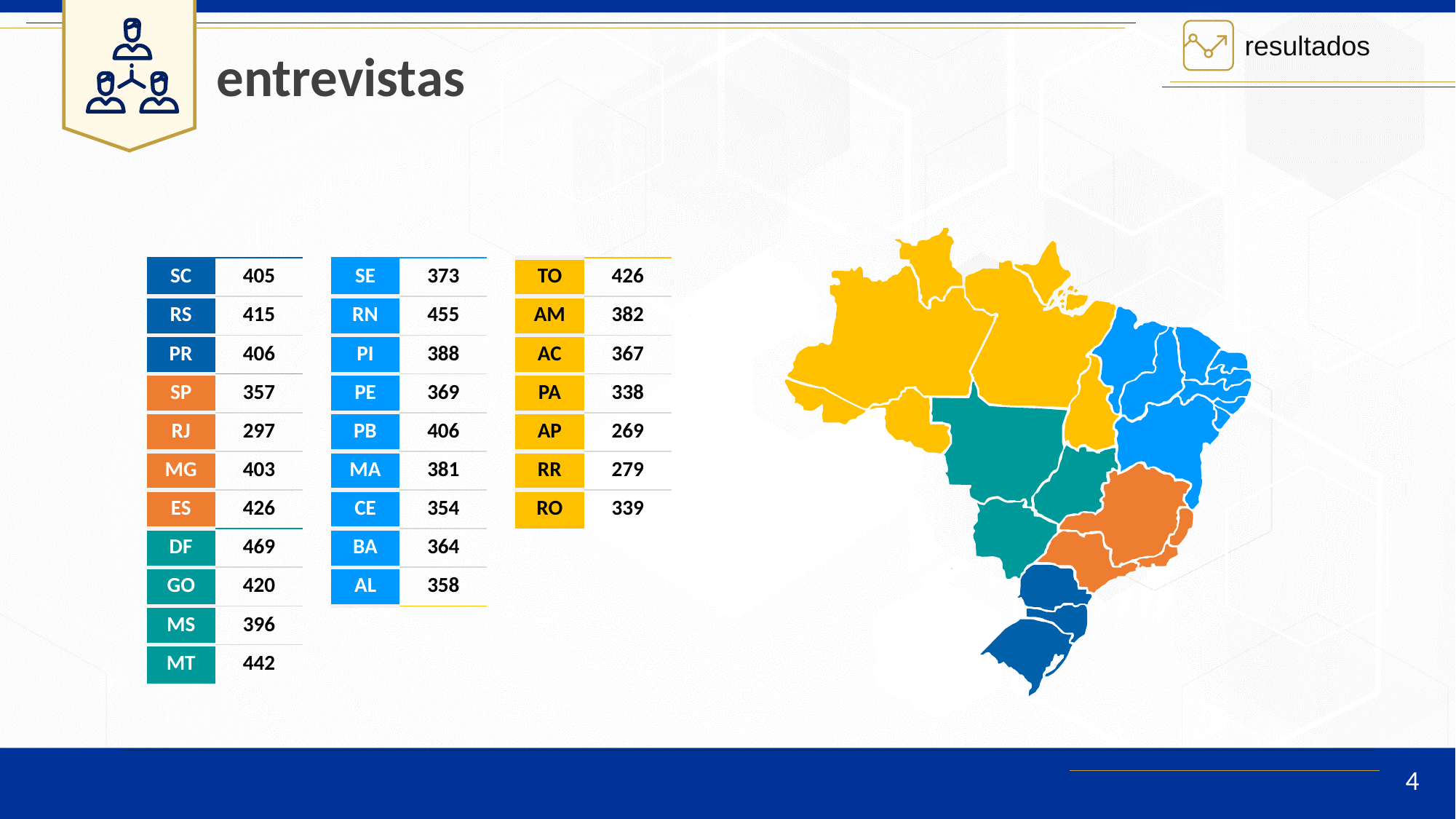

entrevistas

| SC | 405 |
| --- | --- |
| RS | 415 |
| PR | 406 |
| SP | 357 |
| RJ | 297 |
| MG | 403 |
| ES | 426 |
| DF | 469 |
| GO | 420 |
| MS | 396 |
| MT | 442 |
| SE | 373 |
| --- | --- |
| RN | 455 |
| PI | 388 |
| PE | 369 |
| PB | 406 |
| MA | 381 |
| CE | 354 |
| BA | 364 |
| AL | 358 |
| TO | 426 |
| --- | --- |
| AM | 382 |
| AC | 367 |
| PA | 338 |
| AP | 269 |
| RR | 279 |
| RO | 339 |